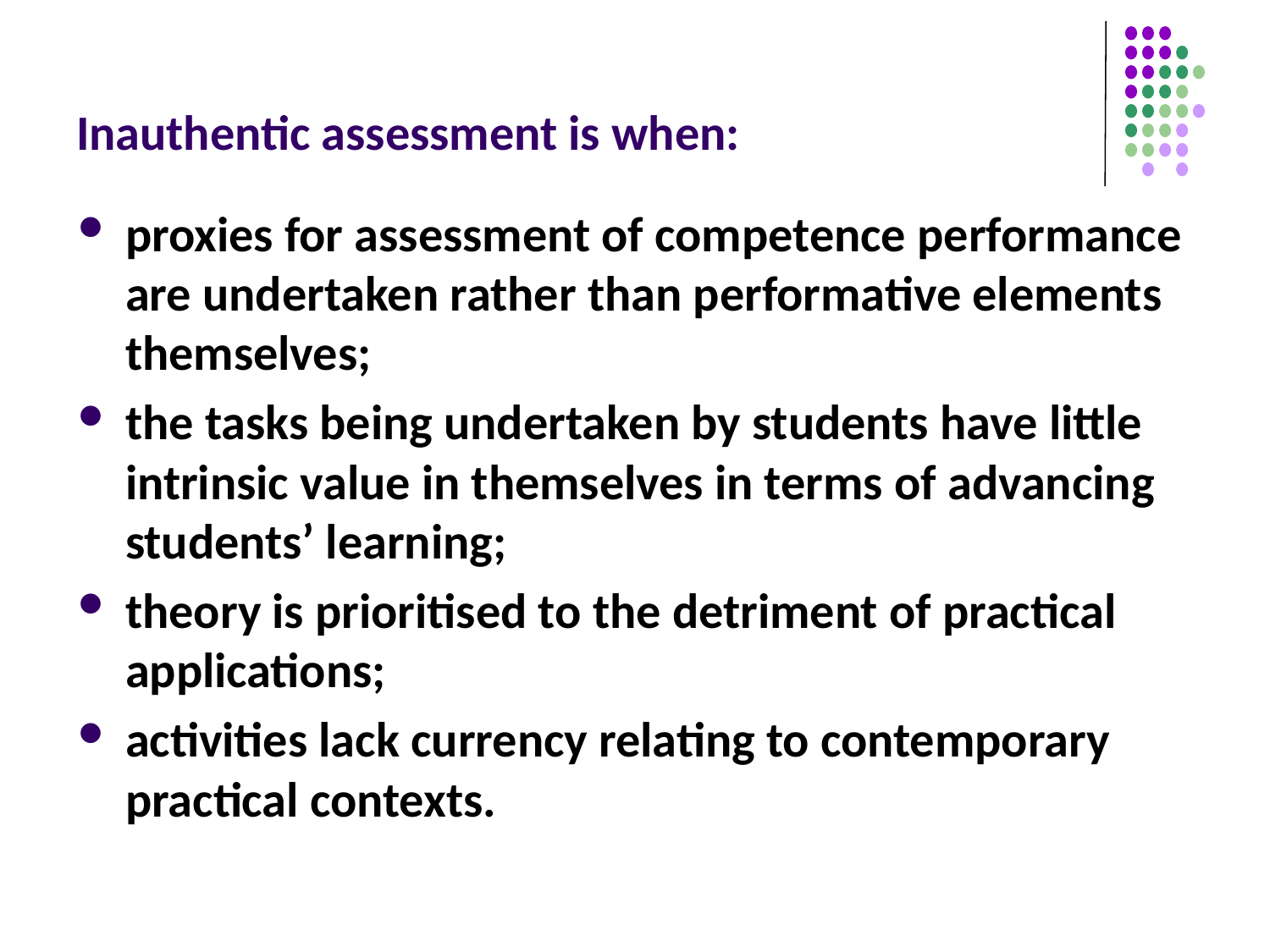

# Inauthentic assessment is when:
proxies for assessment of competence performance are undertaken rather than performative elements themselves;
the tasks being undertaken by students have little intrinsic value in themselves in terms of advancing students’ learning;
theory is prioritised to the detriment of practical applications;
activities lack currency relating to contemporary practical contexts.